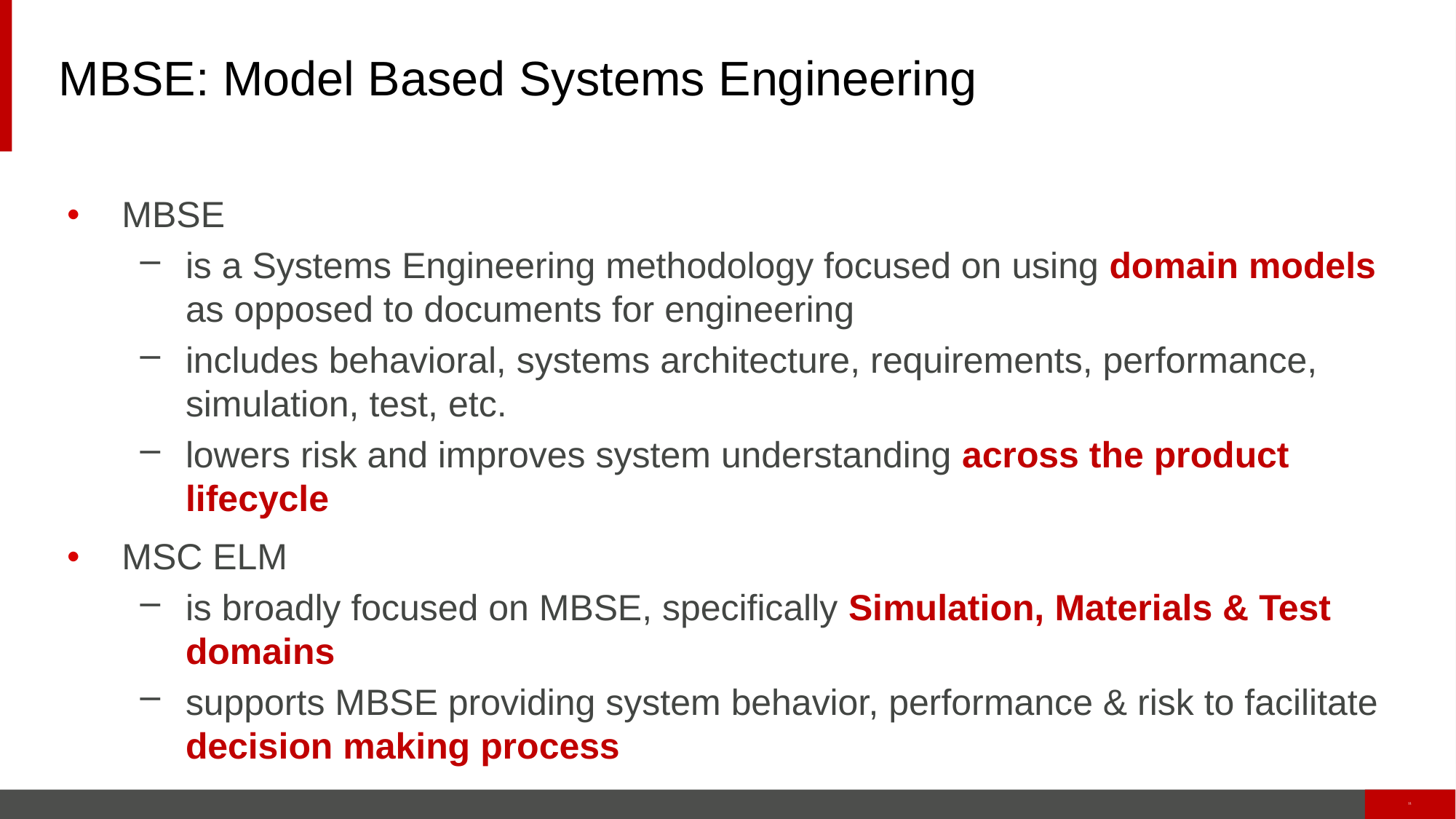

# MBSE: Model Based Systems Engineering
MBSE
is a Systems Engineering methodology focused on using domain models as opposed to documents for engineering
includes behavioral, systems architecture, requirements, performance, simulation, test, etc.
lowers risk and improves system understanding across the product lifecycle
MSC ELM
is broadly focused on MBSE, specifically Simulation, Materials & Test domains
supports MBSE providing system behavior, performance & risk to facilitate decision making process